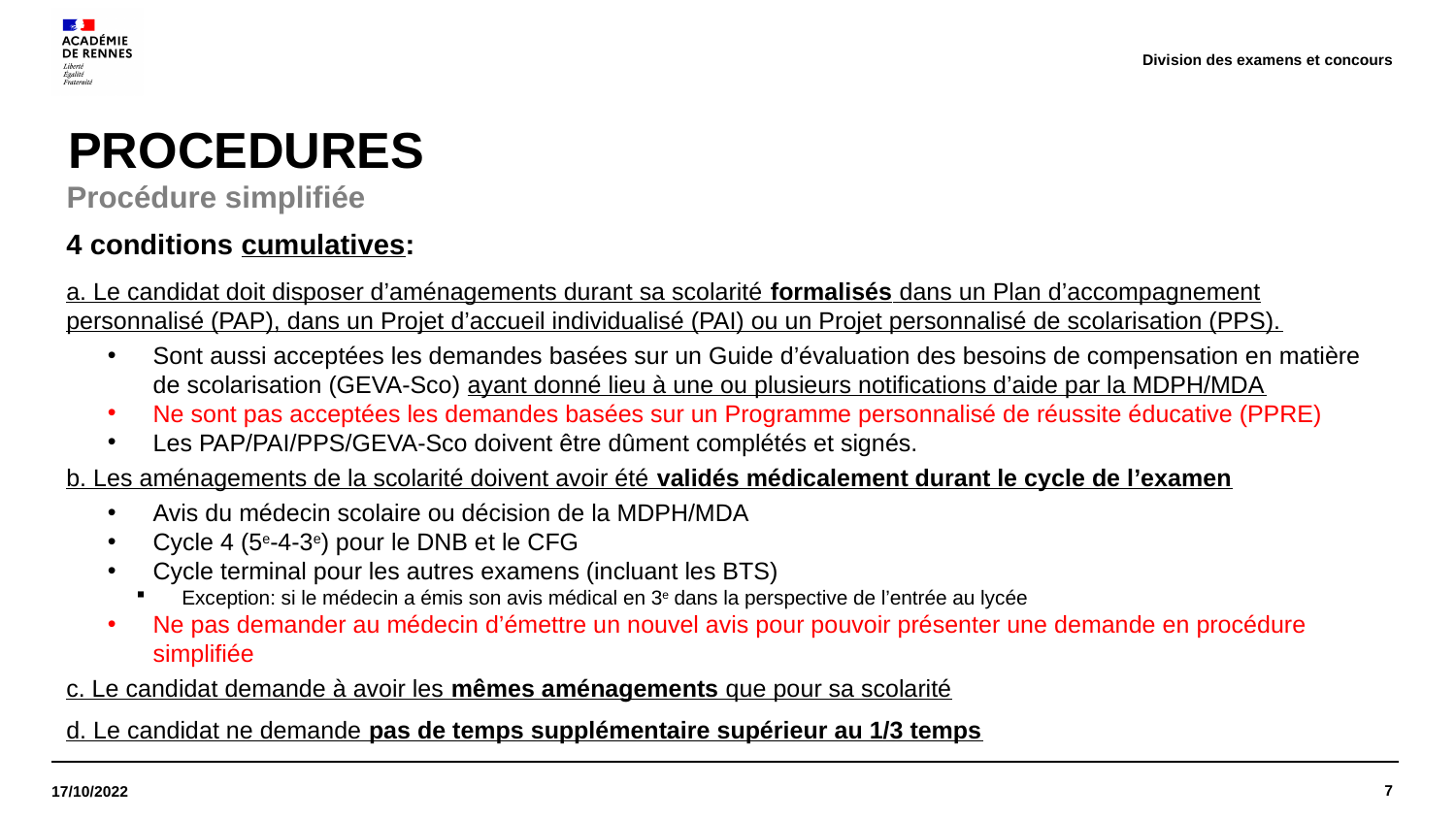

Division des examens et concours
# PROCEDURES
Procédure simplifiée
4 conditions cumulatives:
a. Le candidat doit disposer d’aménagements durant sa scolarité formalisés dans un Plan d’accompagnement personnalisé (PAP), dans un Projet d’accueil individualisé (PAI) ou un Projet personnalisé de scolarisation (PPS).
Sont aussi acceptées les demandes basées sur un Guide d’évaluation des besoins de compensation en matière de scolarisation (GEVA-Sco) ayant donné lieu à une ou plusieurs notifications d’aide par la MDPH/MDA
Ne sont pas acceptées les demandes basées sur un Programme personnalisé de réussite éducative (PPRE)
Les PAP/PAI/PPS/GEVA-Sco doivent être dûment complétés et signés.
b. Les aménagements de la scolarité doivent avoir été validés médicalement durant le cycle de l’examen
Avis du médecin scolaire ou décision de la MDPH/MDA
Cycle 4 (5e-4-3e) pour le DNB et le CFG
Cycle terminal pour les autres examens (incluant les BTS)
Exception: si le médecin a émis son avis médical en 3e dans la perspective de l’entrée au lycée
Ne pas demander au médecin d’émettre un nouvel avis pour pouvoir présenter une demande en procédure simplifiée
c. Le candidat demande à avoir les mêmes aménagements que pour sa scolarité
d. Le candidat ne demande pas de temps supplémentaire supérieur au 1/3 temps

7
17/10/2022